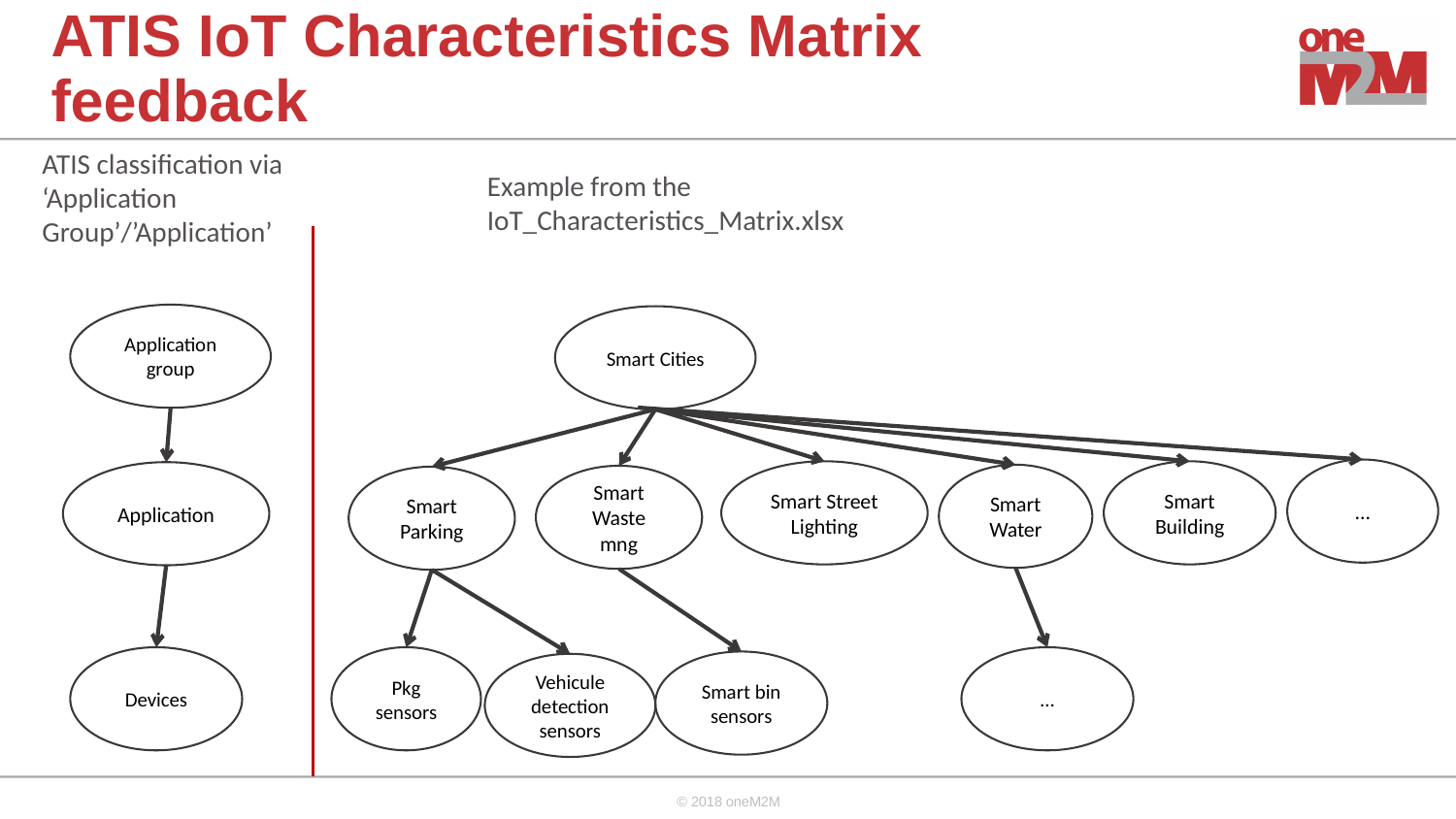

# ATIS IoT Characteristics Matrix feedback
ATIS classification via ‘Application Group’/’Application’
Example from the IoT_Characteristics_Matrix.xlsx
Application group
Smart Cities
…
Smart Street Lighting
Smart Building
Application
Smart Water
Smart Waste mng
Smart Parking
Devices
Pkg sensors
…
Smart bin sensors
Vehicule detection sensors